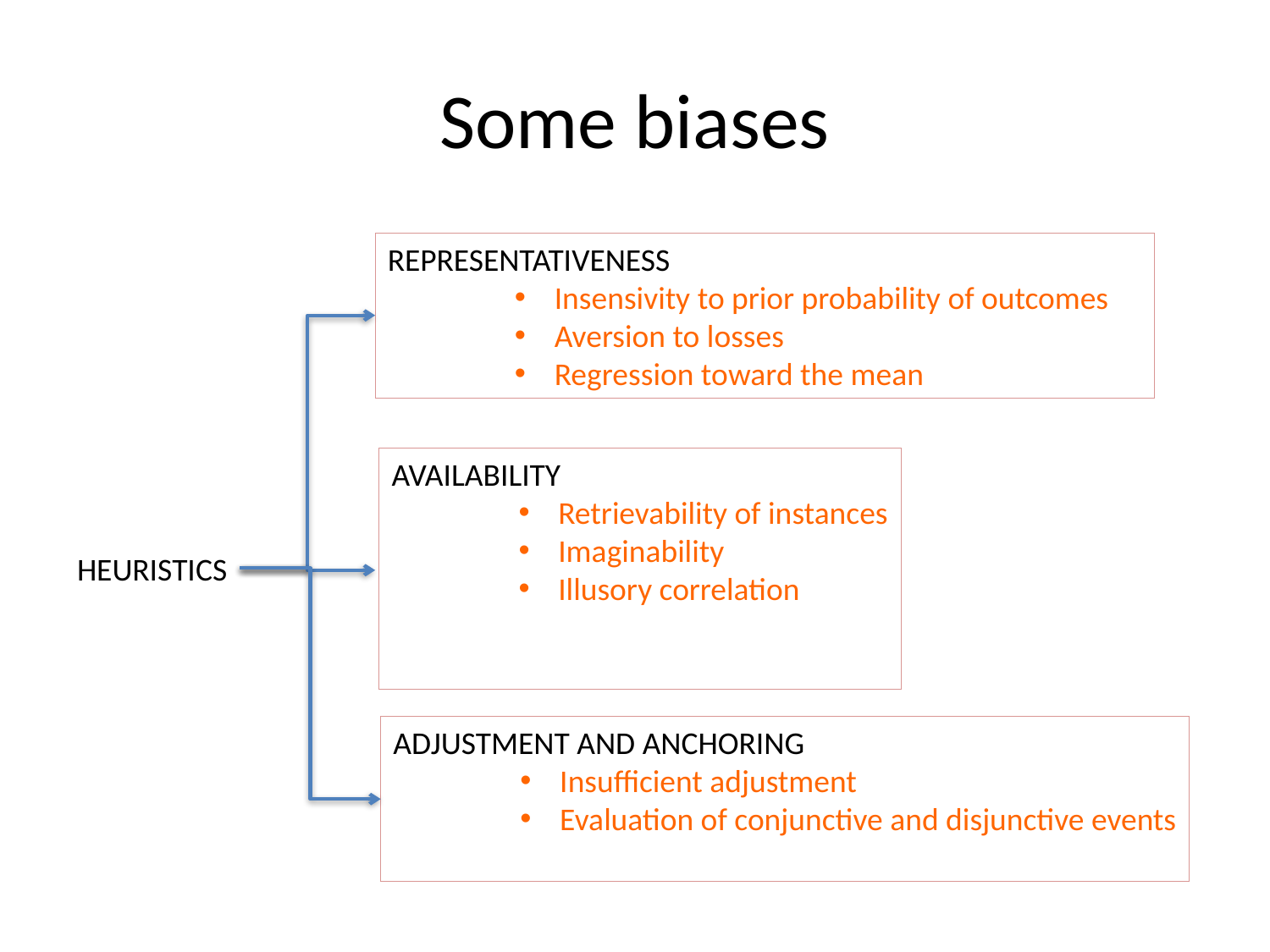

# Some biases
REPRESENTATIVENESS
Insensivity to prior probability of outcomes
Aversion to losses
Regression toward the mean
AVAILABILITY
Retrievability of instances
Imaginability
Illusory correlation

HEURISTICS
ADJUSTMENT AND ANCHORING
Insufficient adjustment
Evaluation of conjunctive and disjunctive events